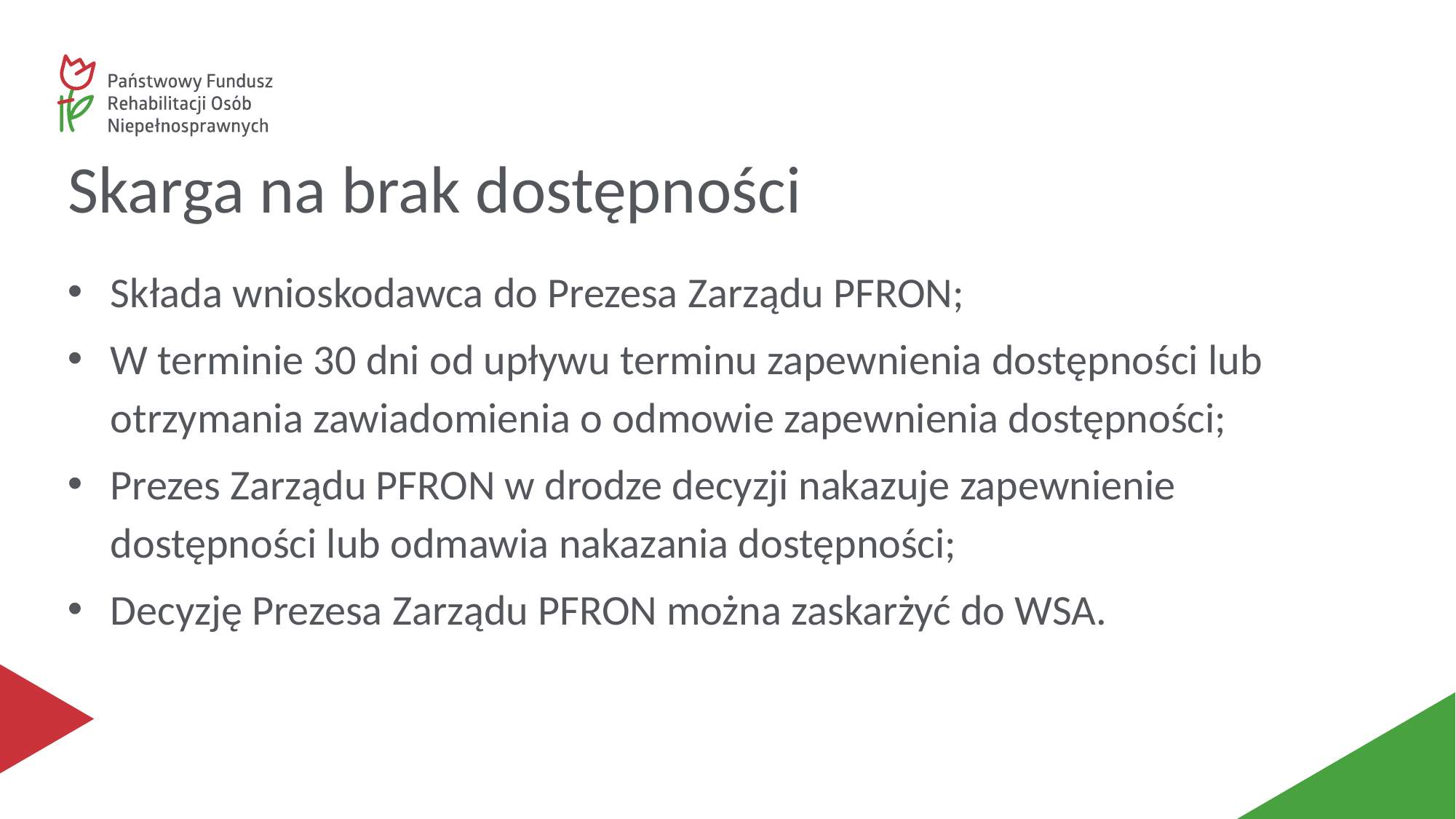

# Skarga na brak dostępności
Składa wnioskodawca do Prezesa Zarządu PFRON;
W terminie 30 dni od upływu terminu zapewnienia dostępności lub otrzymania zawiadomienia o odmowie zapewnienia dostępności;
Prezes Zarządu PFRON w drodze decyzji nakazuje zapewnienie dostępności lub odmawia nakazania dostępności;
Decyzję Prezesa Zarządu PFRON można zaskarżyć do WSA.